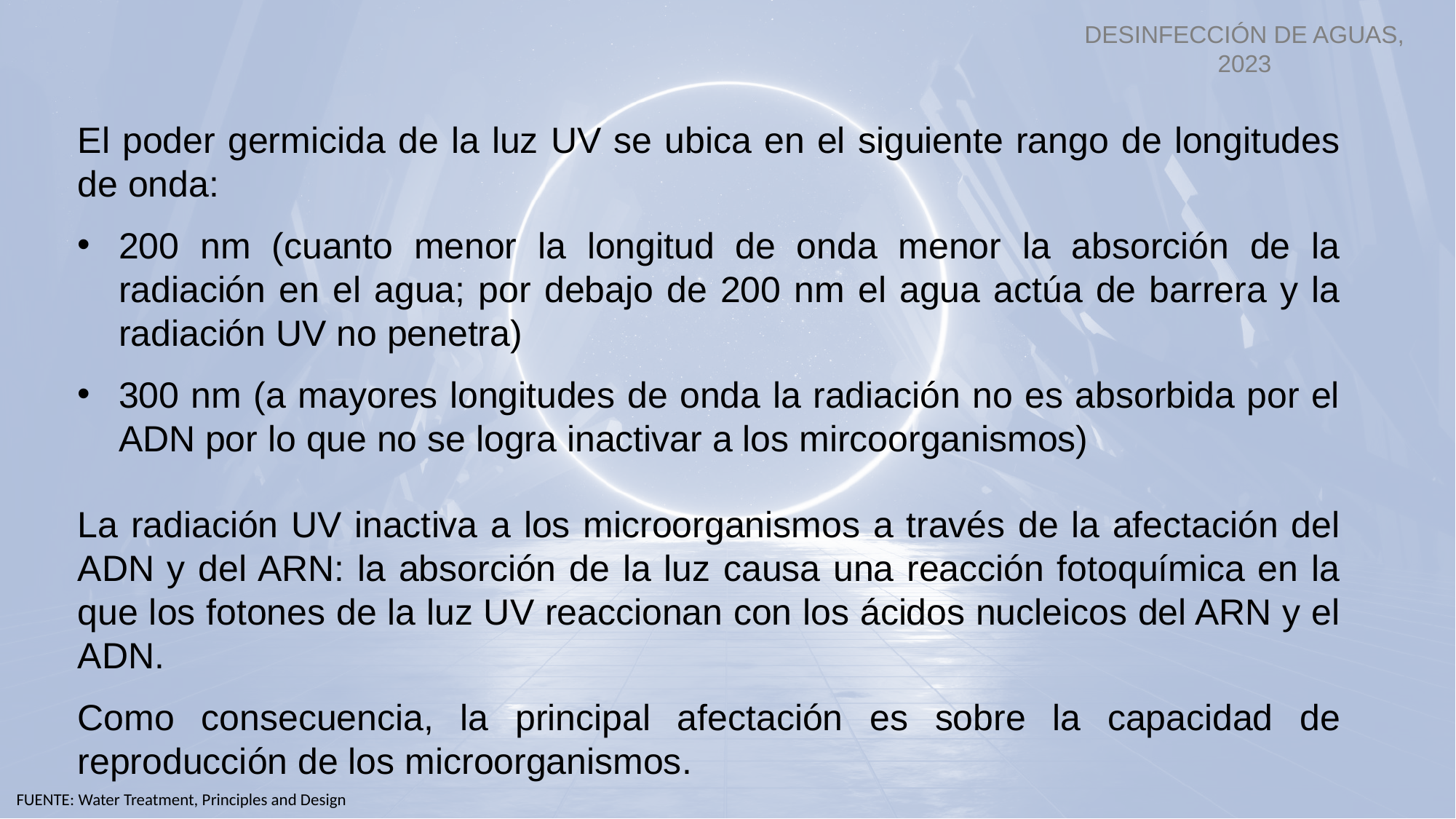

El poder germicida de la luz UV se ubica en el siguiente rango de longitudes de onda:
200 nm (cuanto menor la longitud de onda menor la absorción de la radiación en el agua; por debajo de 200 nm el agua actúa de barrera y la radiación UV no penetra)
300 nm (a mayores longitudes de onda la radiación no es absorbida por el ADN por lo que no se logra inactivar a los mircoorganismos)

La radiación UV inactiva a los microorganismos a través de la afectación del ADN y del ARN: la absorción de la luz causa una reacción fotoquímica en la que los fotones de la luz UV reaccionan con los ácidos nucleicos del ARN y el ADN.
Como consecuencia, la principal afectación es sobre la capacidad de reproducción de los microorganismos.

FUENTE: Water Treatment, Principles and Design